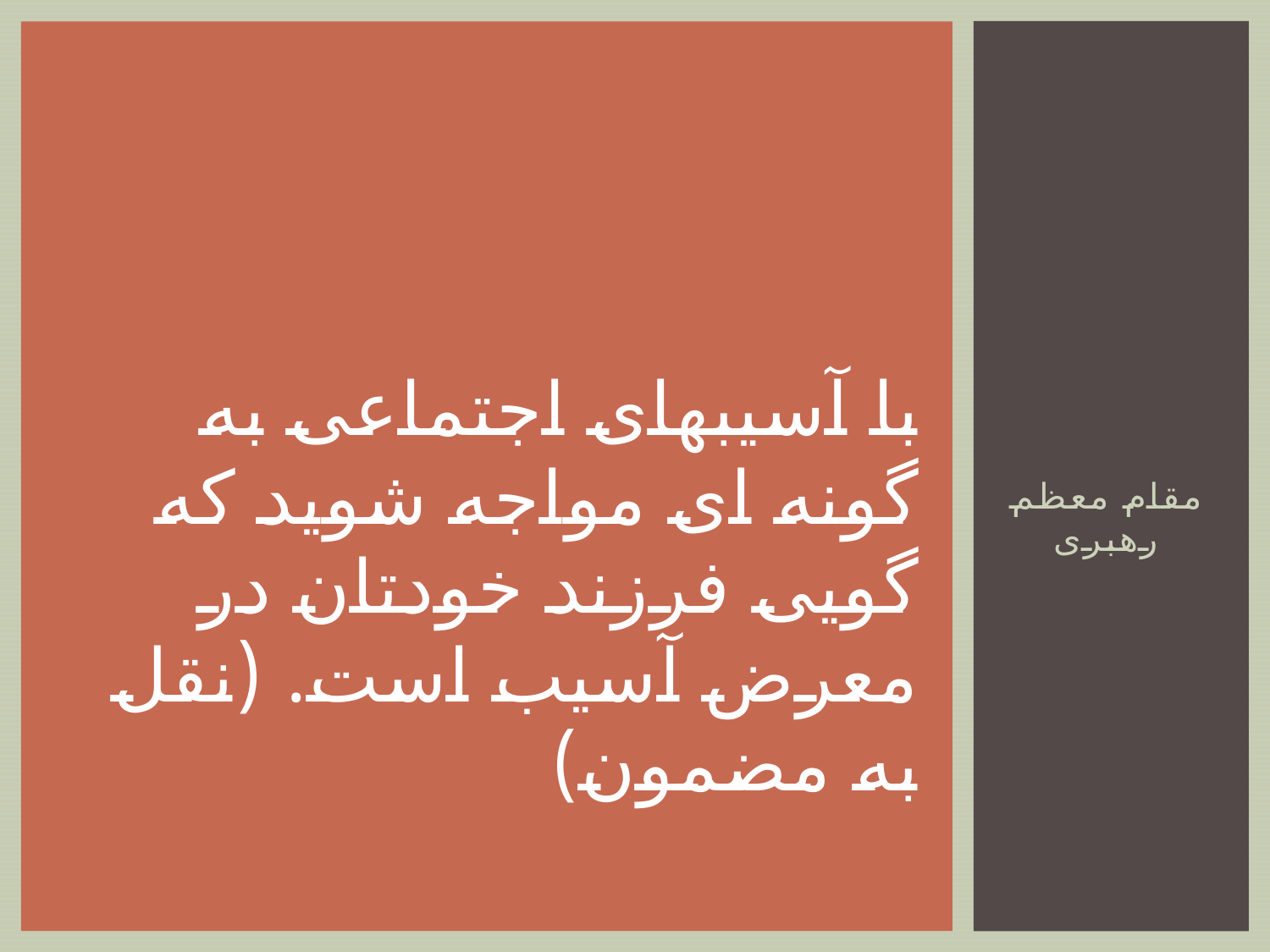

# با آسیبهای اجتماعی به گونه ای مواجه شوید که گویی فرزند خودتان در معرض آسیب است. (نقل به مضمون)
مقام معظم رهبری